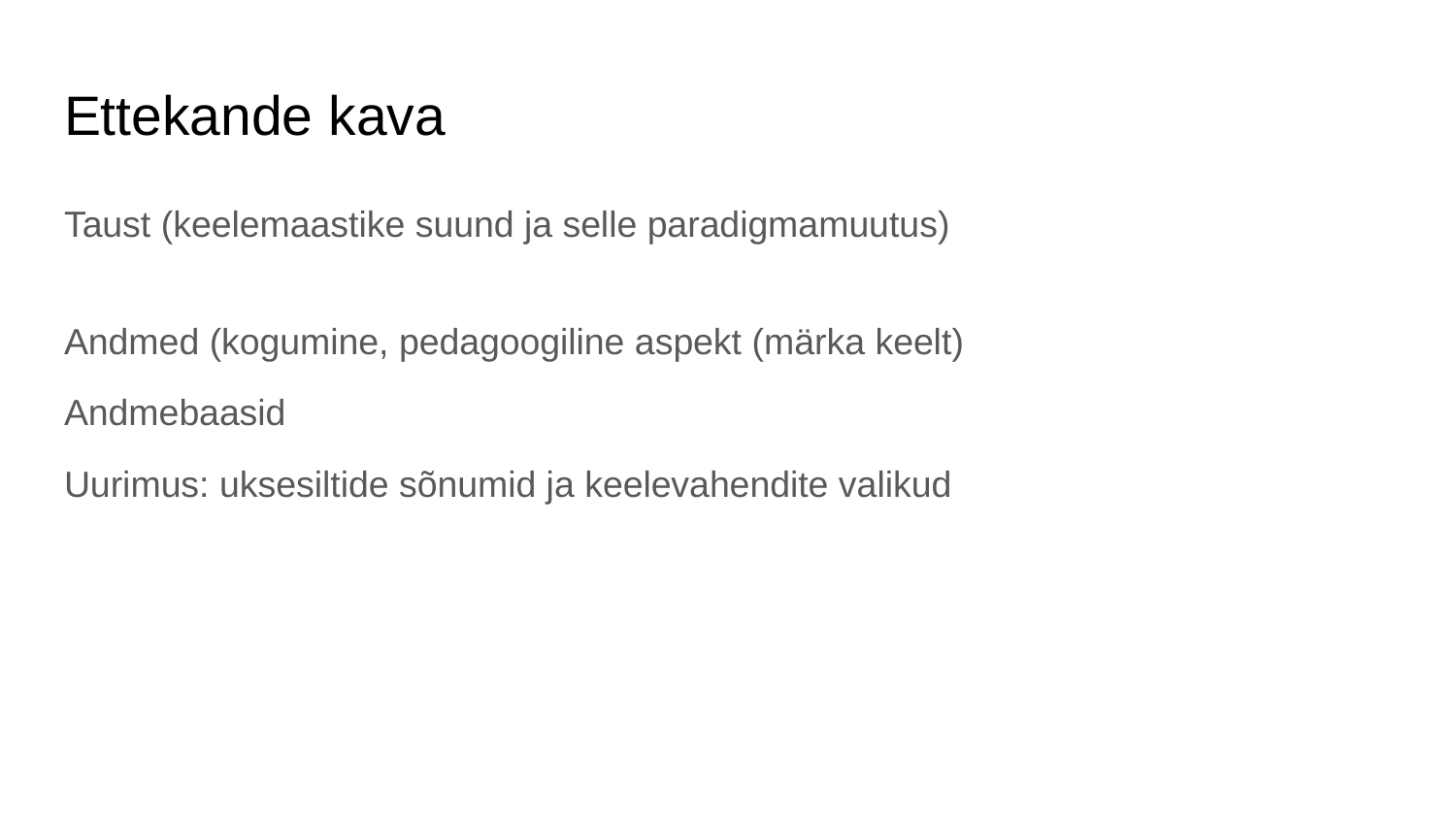

# Ettekande kava
Taust (keelemaastike suund ja selle paradigmamuutus)
Andmed (kogumine, pedagoogiline aspekt (märka keelt)
Andmebaasid
Uurimus: uksesiltide sõnumid ja keelevahendite valikud